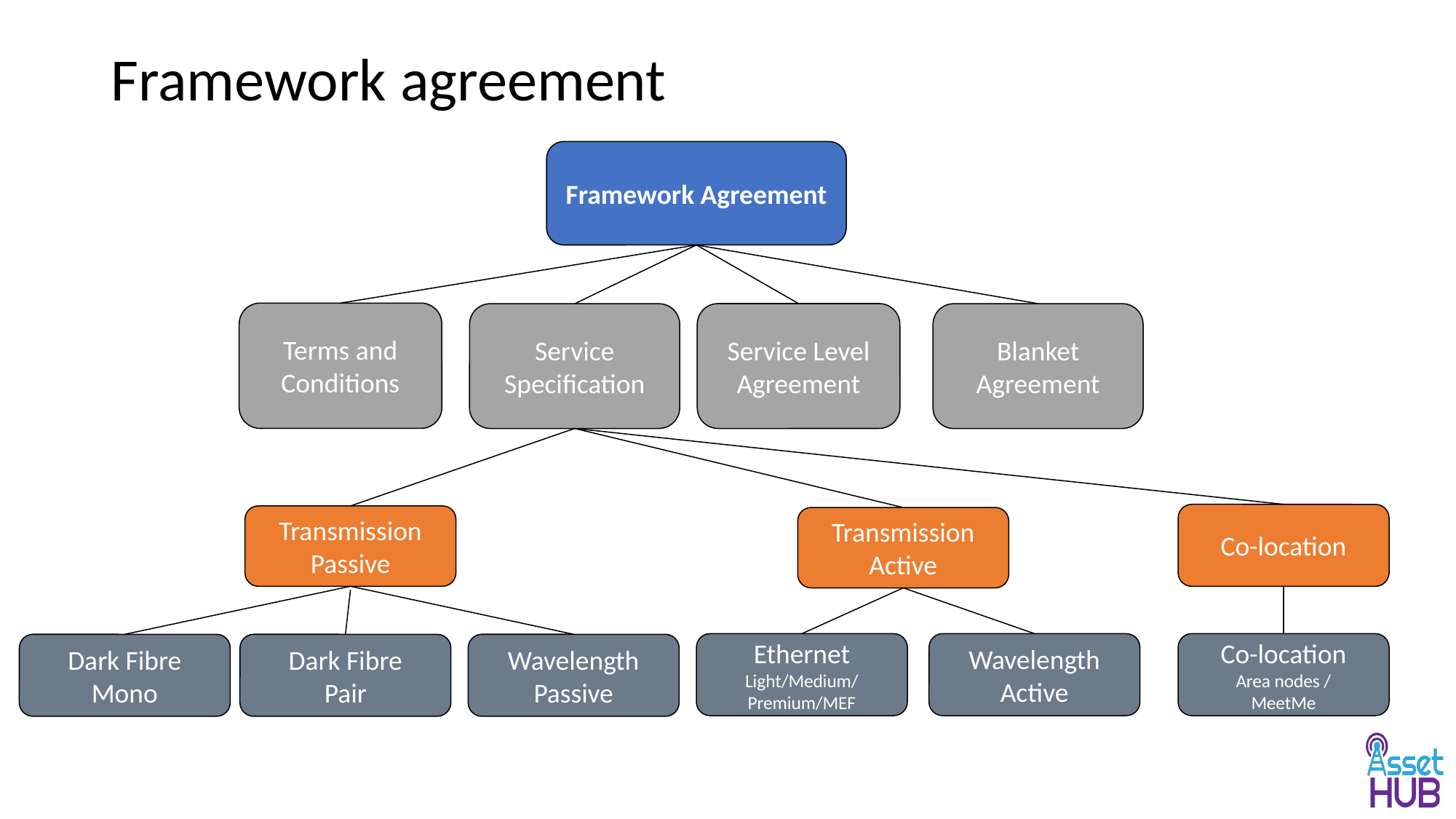

Framework agreement
Framework Agreement
Terms and Conditions
Service Level Agreement
Blanket
Agreement
Service Specification
Co-location
Transmission
Passive
Transmission
Active
Ethernet
Light/Medium/
Premium/MEF
Wavelength
Active
Co-location
Area nodes /
MeetMe
Dark Fibre
Mono
Dark Fibre
Pair
Wavelength
Passive